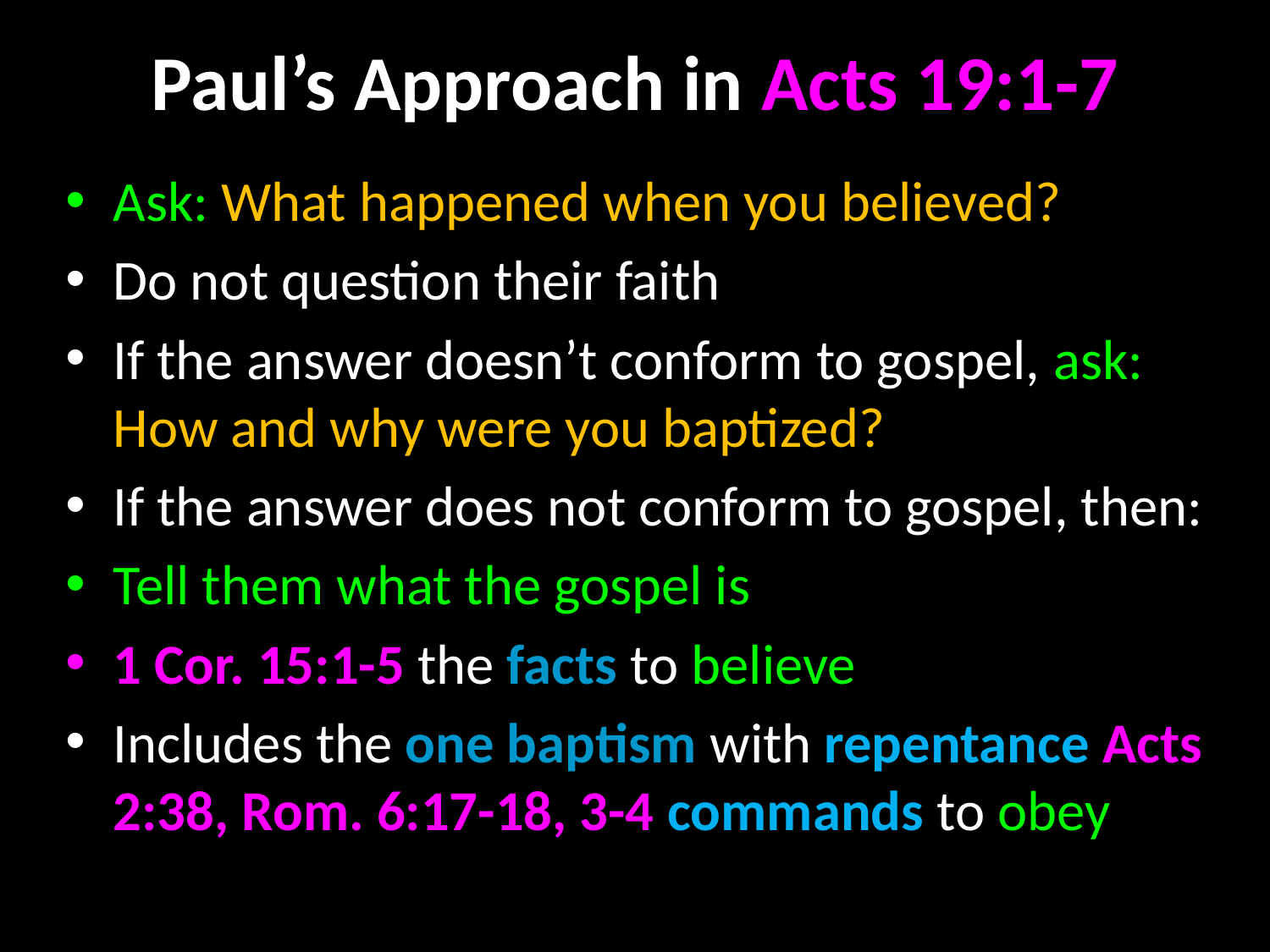

# Paul’s Approach in Acts 19:1-7
Ask: What happened when you believed?
Do not question their faith
If the answer doesn’t conform to gospel, ask: How and why were you baptized?
If the answer does not conform to gospel, then:
Tell them what the gospel is
1 Cor. 15:1-5 the facts to believe
Includes the one baptism with repentance Acts 2:38, Rom. 6:17-18, 3-4 commands to obey